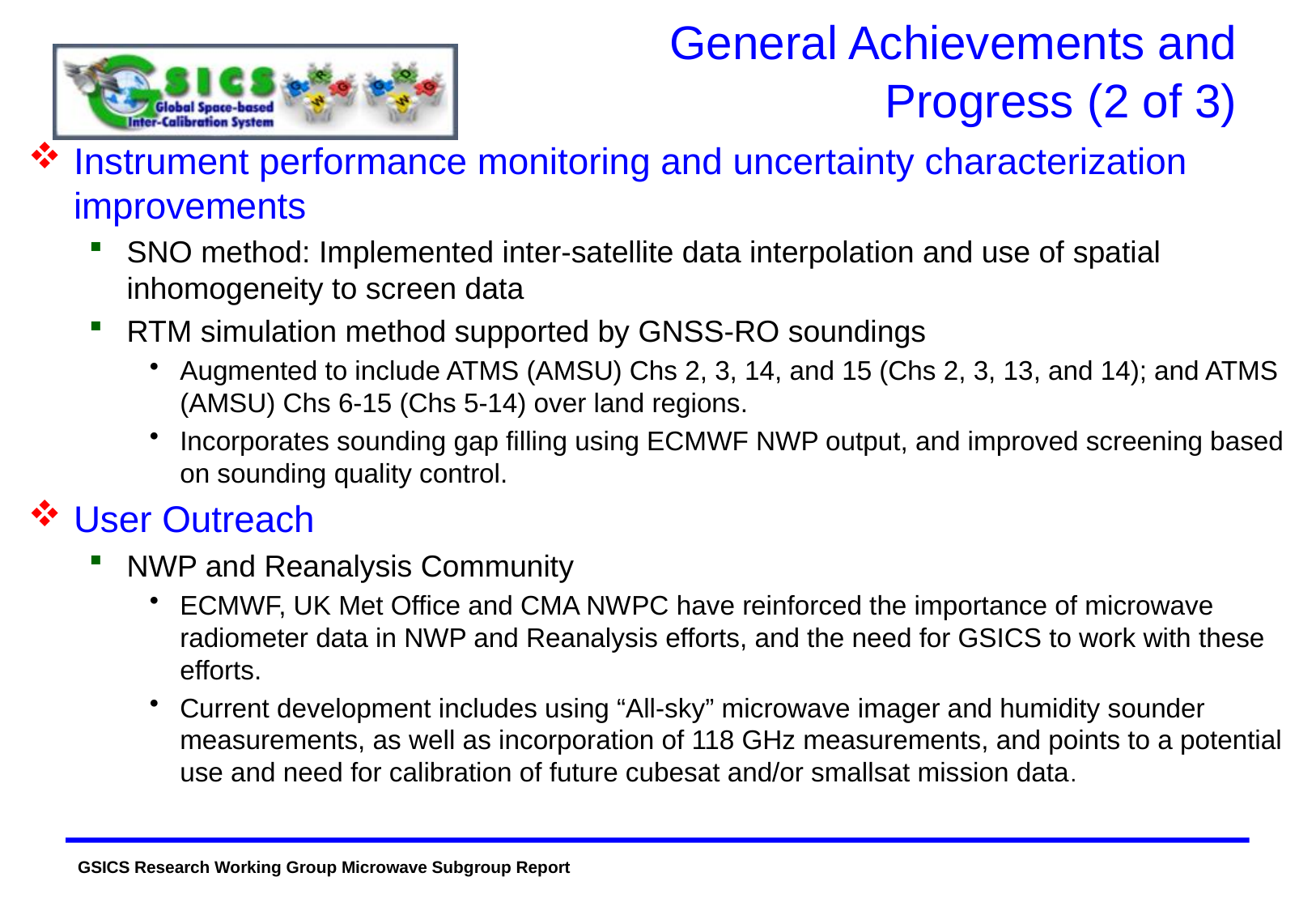

# General Achievements and Progress (2 of 3)
Instrument performance monitoring and uncertainty characterization improvements
SNO method: Implemented inter-satellite data interpolation and use of spatial inhomogeneity to screen data
RTM simulation method supported by GNSS-RO soundings
Augmented to include ATMS (AMSU) Chs 2, 3, 14, and 15 (Chs 2, 3, 13, and 14); and ATMS (AMSU) Chs 6-15 (Chs 5-14) over land regions.
Incorporates sounding gap filling using ECMWF NWP output, and improved screening based on sounding quality control.
User Outreach
NWP and Reanalysis Community
ECMWF, UK Met Office and CMA NWPC have reinforced the importance of microwave radiometer data in NWP and Reanalysis efforts, and the need for GSICS to work with these efforts.
Current development includes using “All-sky” microwave imager and humidity sounder measurements, as well as incorporation of 118 GHz measurements, and points to a potential use and need for calibration of future cubesat and/or smallsat mission data.
4